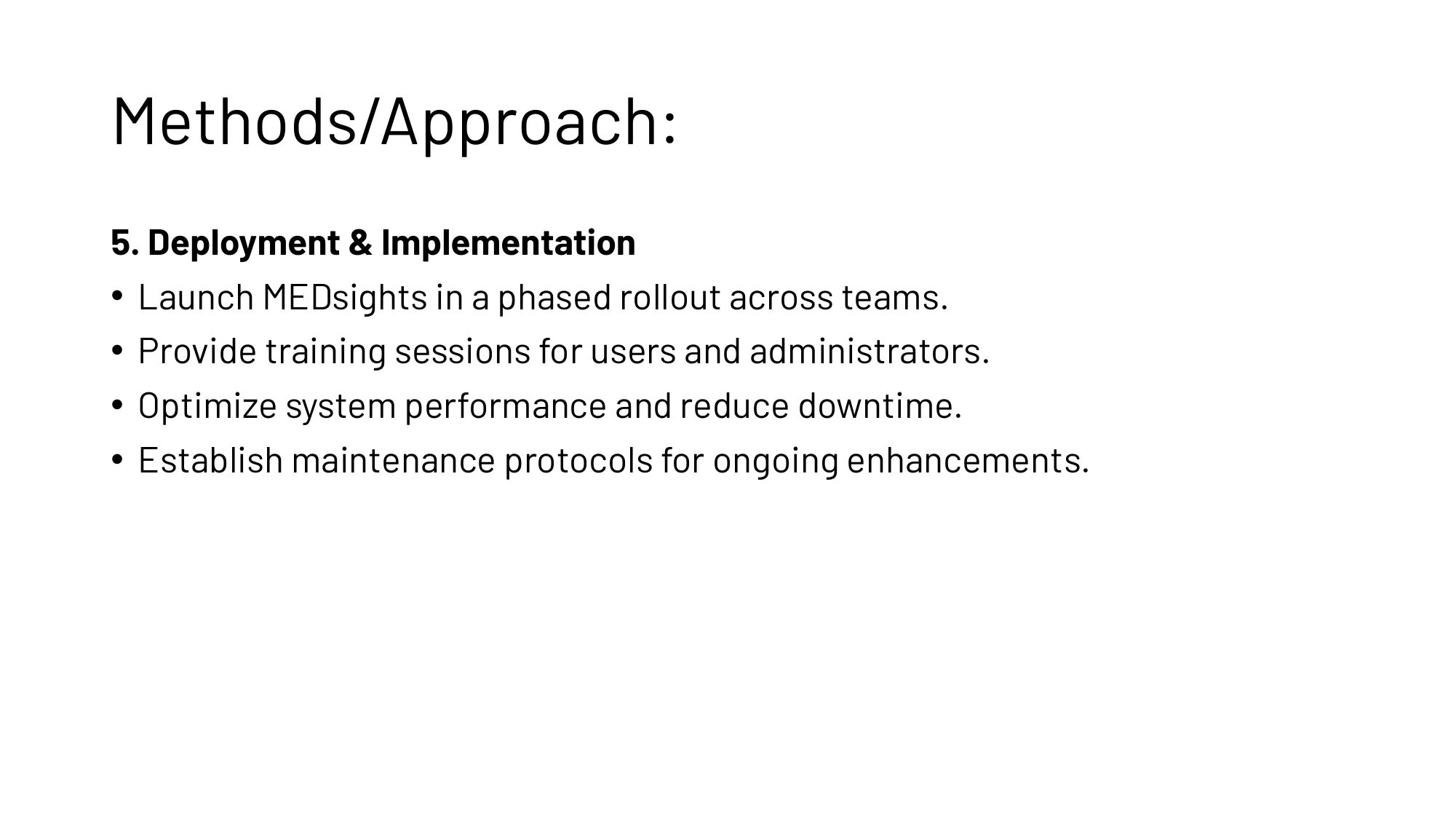

# Methods/Approach:
5. Deployment & Implementation
Launch MEDsights in a phased rollout across teams.
Provide training sessions for users and administrators.
Optimize system performance and reduce downtime.
Establish maintenance protocols for ongoing enhancements.